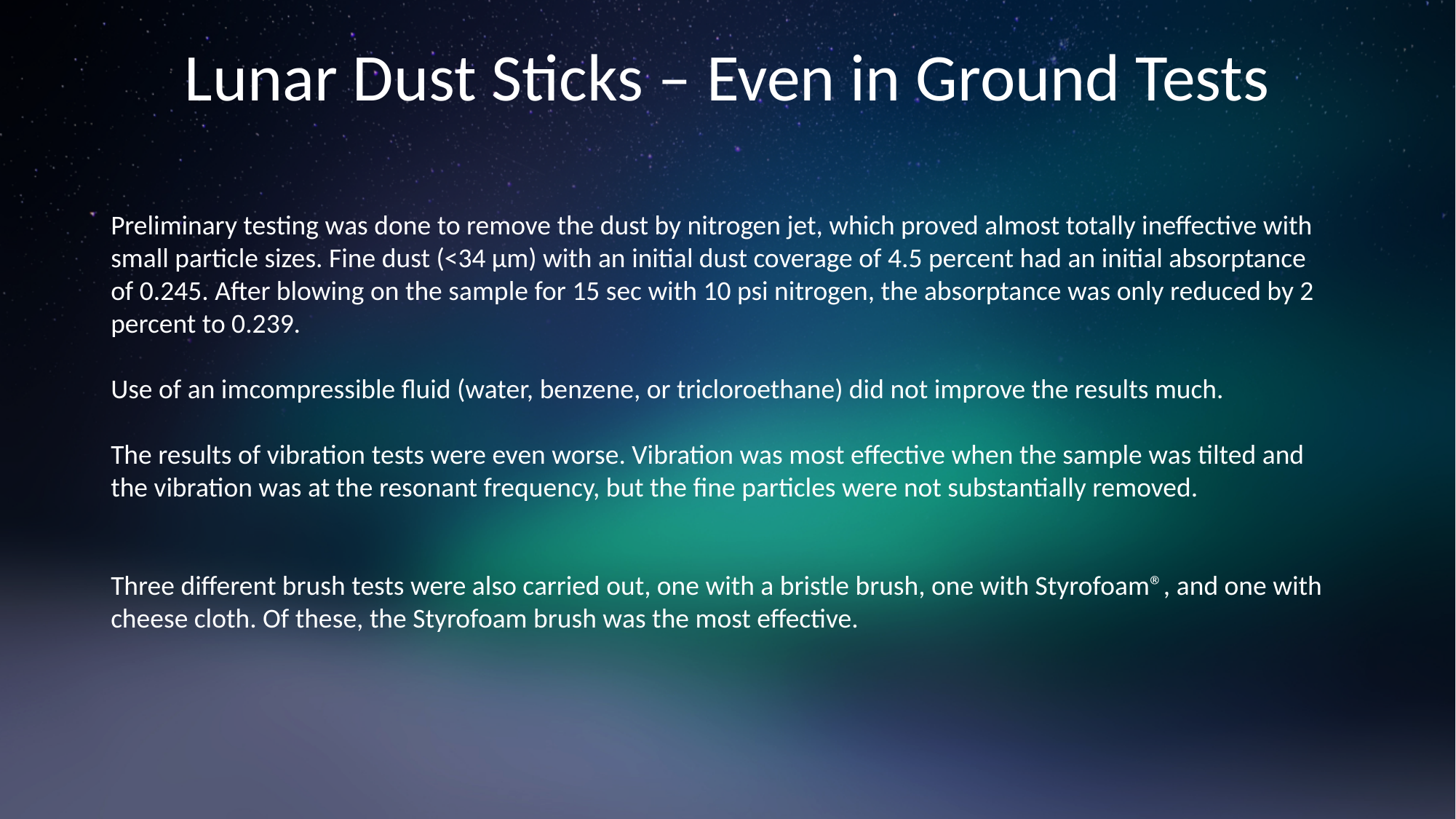

# Lunar Dust Sticks – Even in Ground Tests
Preliminary testing was done to remove the dust by nitrogen jet, which proved almost totally ineffective with small particle sizes. Fine dust (<34 μm) with an initial dust coverage of 4.5 percent had an initial absorptance of 0.245. After blowing on the sample for 15 sec with 10 psi nitrogen, the absorptance was only reduced by 2 percent to 0.239.

Use of an imcompressible fluid (water, benzene, or tricloroethane) did not improve the results much.

The results of vibration tests were even worse. Vibration was most effective when the sample was tilted and the vibration was at the resonant frequency, but the fine particles were not substantially removed.

Three different brush tests were also carried out, one with a bristle brush, one with Styrofoam®, and one with cheese cloth. Of these, the Styrofoam brush was the most effective.